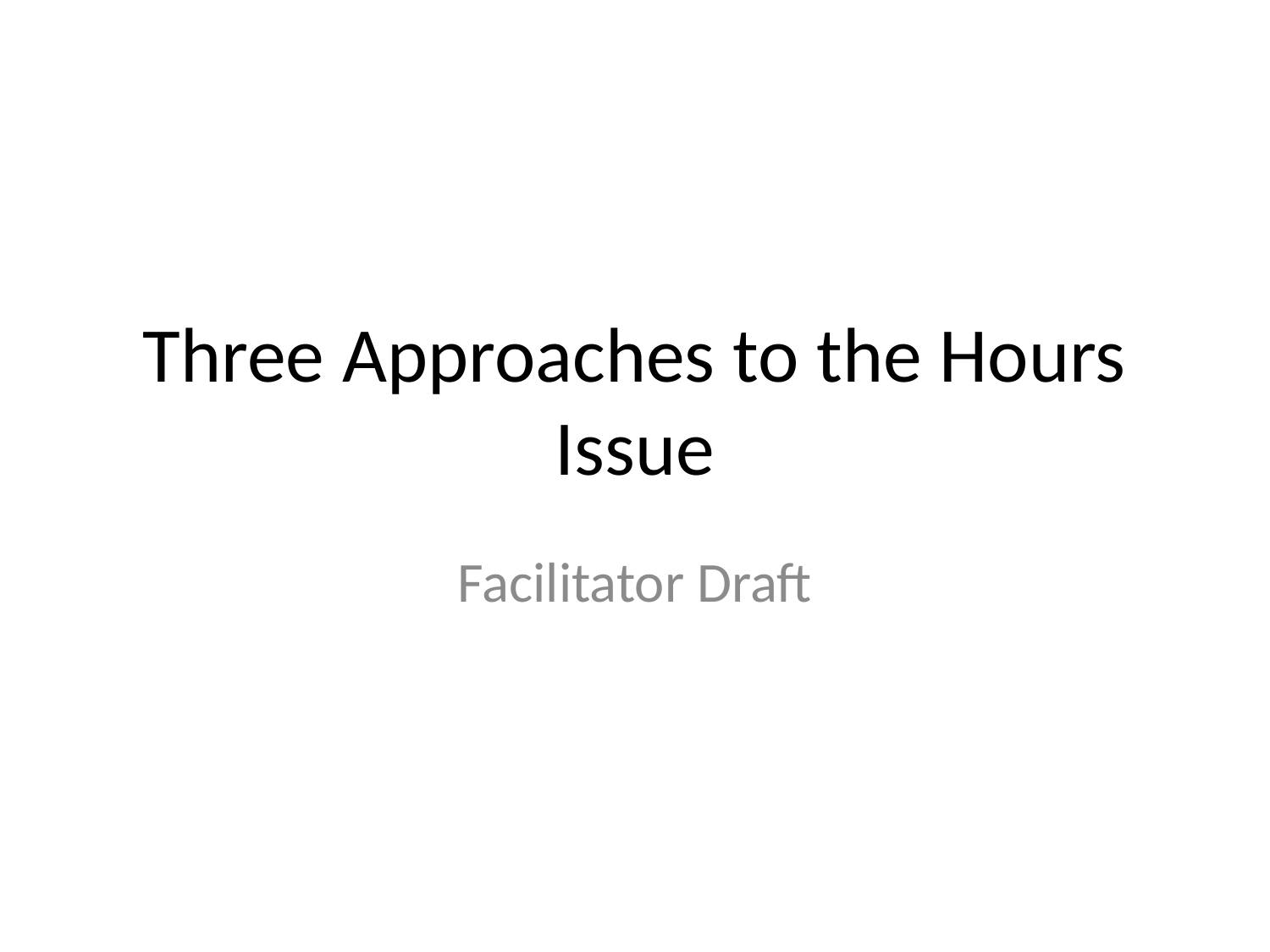

# Three Approaches to the Hours Issue
Facilitator Draft